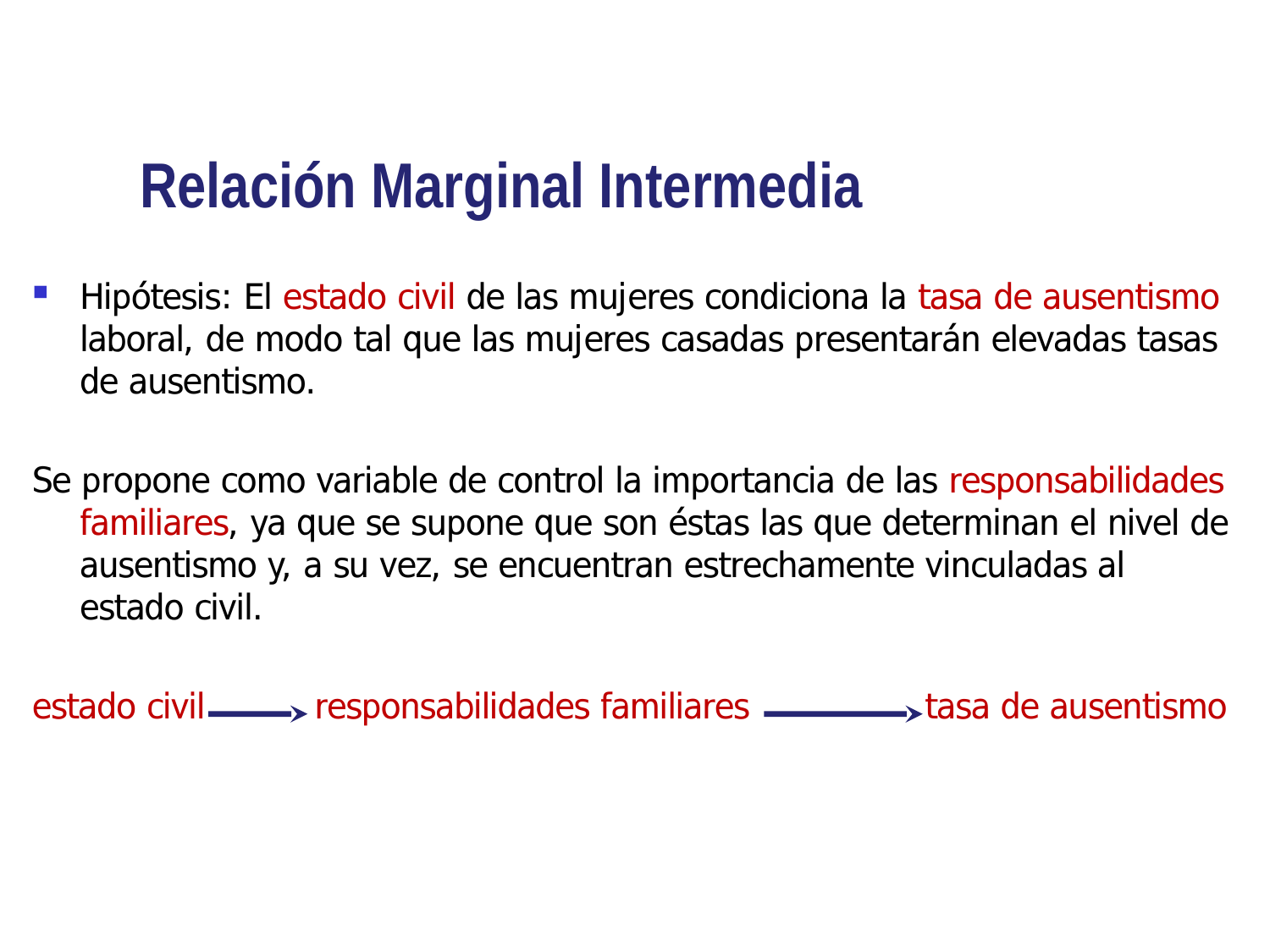

# Relación Marginal Intermedia
Hipótesis: El estado civil de las mujeres condiciona la tasa de ausentismo laboral, de modo tal que las mujeres casadas presentarán elevadas tasas de ausentismo.

Se propone como variable de control la importancia de las responsabilidades familiares, ya que se supone que son éstas las que determinan el nivel de ausentismo y, a su vez, se encuentran estrechamente vinculadas al estado civil.

estado civil          responsabilidades familiares                tasa de ausentismo